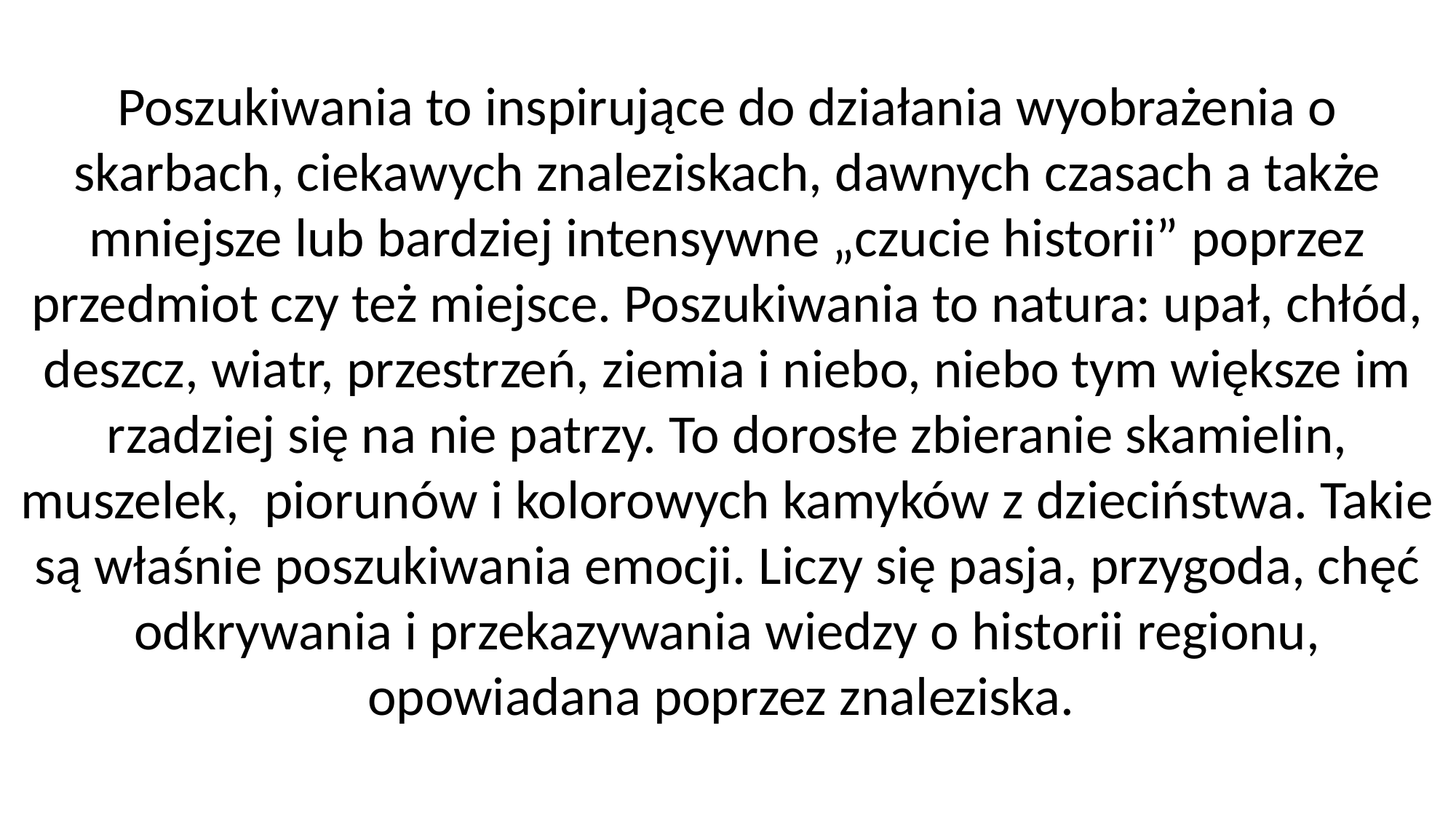

Poszukiwania to inspirujące do działania wyobrażenia o skarbach, ciekawych znaleziskach, dawnych czasach a także mniejsze lub bardziej intensywne „czucie historii” poprzez przedmiot czy też miejsce. Poszukiwania to natura: upał, chłód, deszcz, wiatr, przestrzeń, ziemia i niebo, niebo tym większe im rzadziej się na nie patrzy. To dorosłe zbieranie skamielin, muszelek,  piorunów i kolorowych kamyków z dzieciństwa. Takie są właśnie poszukiwania emocji. Liczy się pasja, przygoda, chęć odkrywania i przekazywania wiedzy o historii regionu, opowiadana poprzez znaleziska.